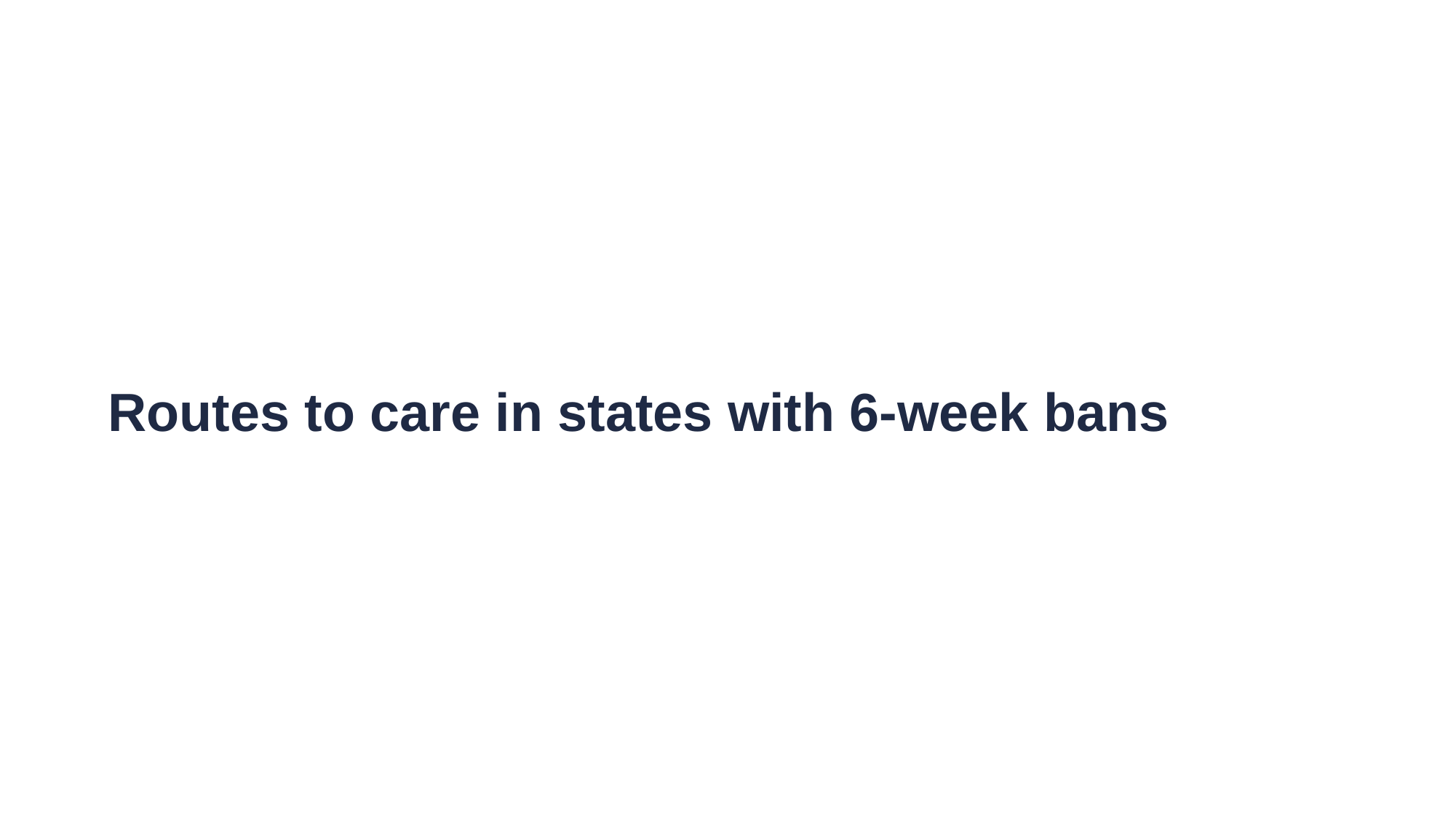

Routes to care in states with 6-week bans